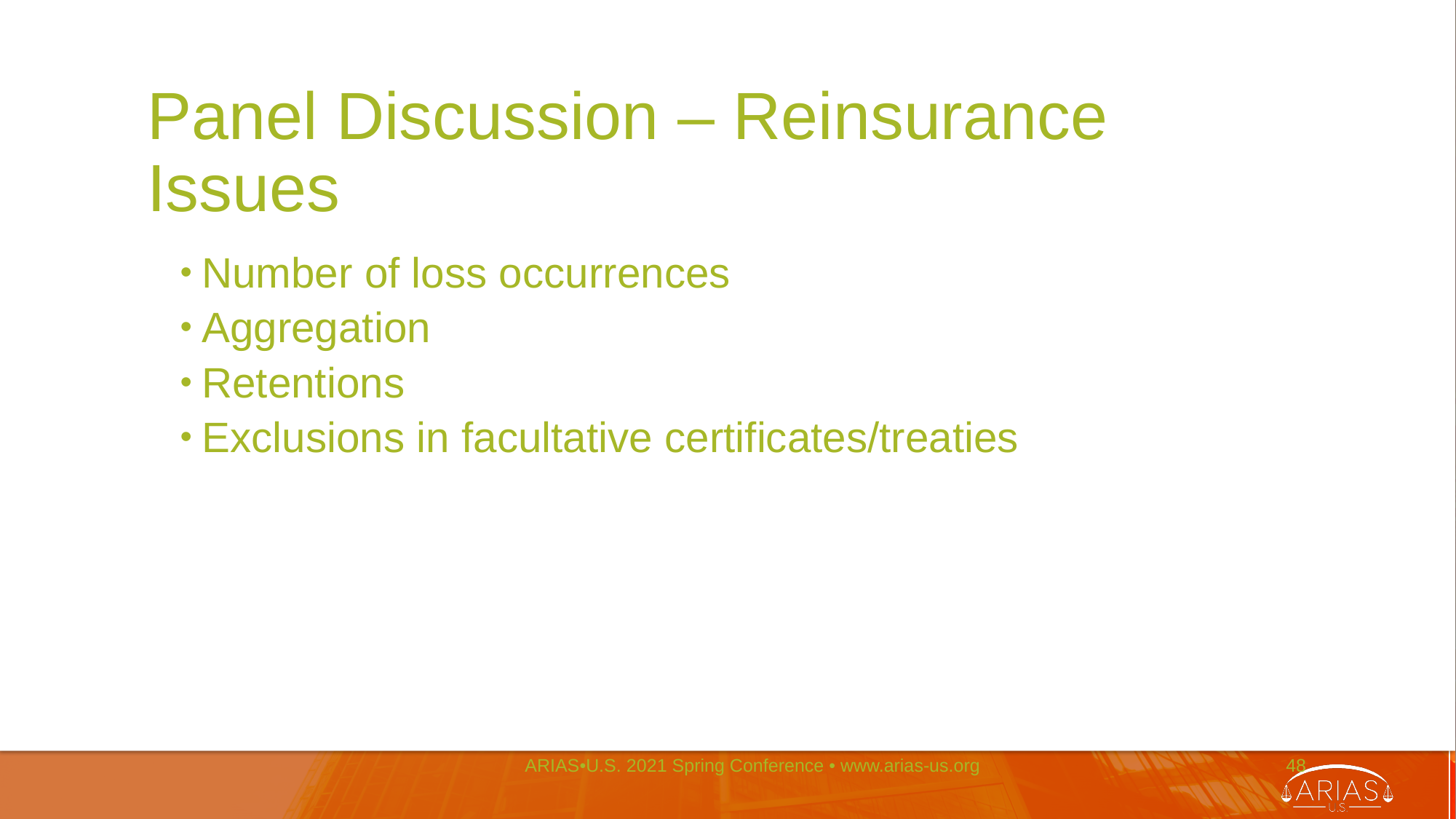

# Panel Discussion – Reinsurance Issues
Number of loss occurrences
Aggregation
Retentions
Exclusions in facultative certificates/treaties

ARIAS•U.S. 2021 Spring Conference • www.arias-us.org
48